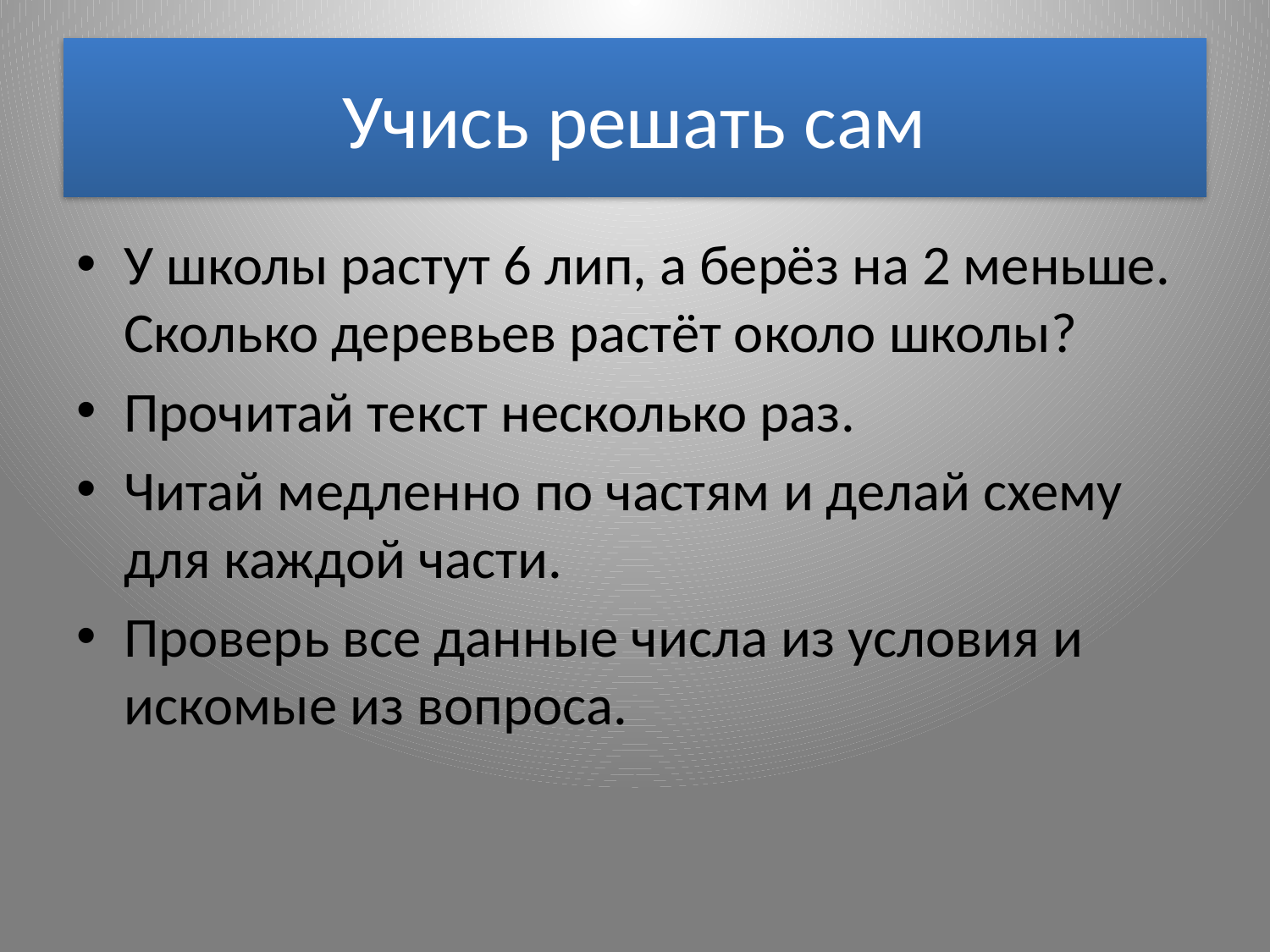

# Учись решать сам
У школы растут 6 лип, а берёз на 2 меньше. Сколько деревьев растёт около школы?
Прочитай текст несколько раз.
Читай медленно по частям и делай схему для каждой части.
Проверь все данные числа из условия и искомые из вопроса.